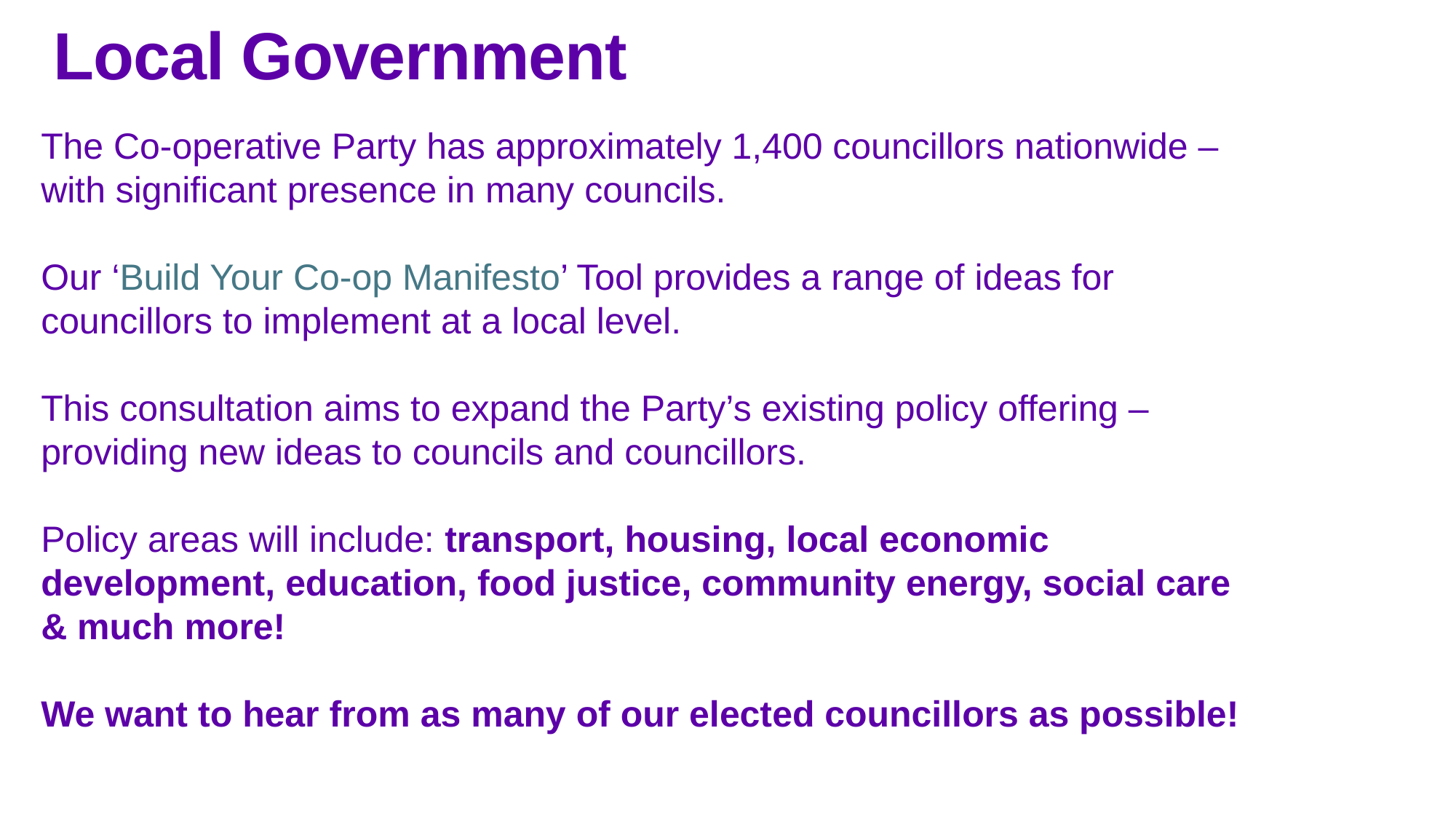

Local Government

The Co-operative Party has approximately 1,400 councillors nationwide – with significant presence in many councils.

Our ‘Build Your Co-op Manifesto’ Tool provides a range of ideas for councillors to implement at a local level.
This consultation aims to expand the Party’s existing policy offering – providing new ideas to councils and councillors.

Policy areas will include: transport, housing, local economic development, education, food justice, community energy, social care & much more!

We want to hear from as many of our elected councillors as possible!